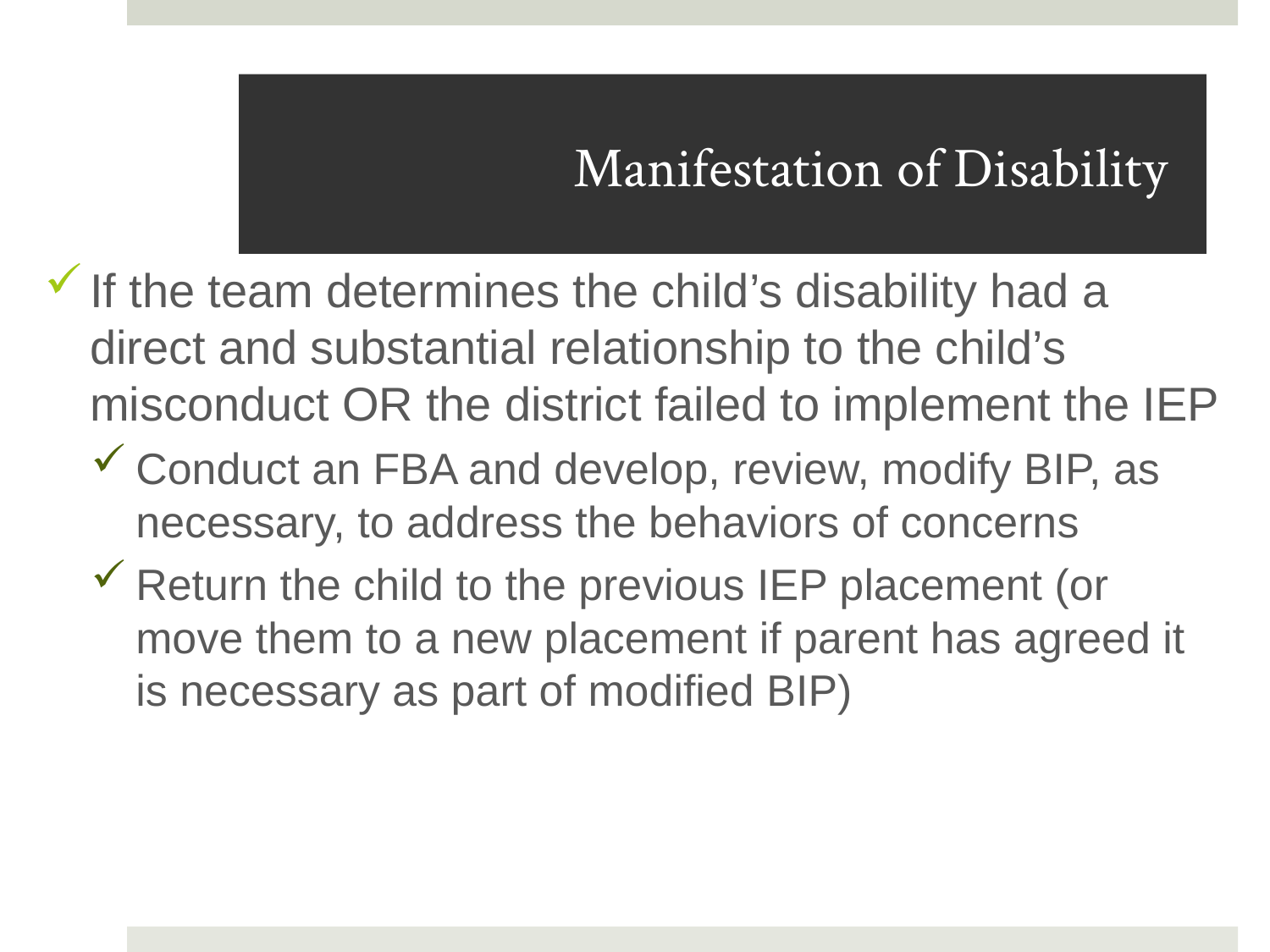

# Manifestation of Disability
If the team determines the child’s disability had a direct and substantial relationship to the child’s misconduct OR the district failed to implement the IEP
Conduct an FBA and develop, review, modify BIP, as necessary, to address the behaviors of concerns
Return the child to the previous IEP placement (or move them to a new placement if parent has agreed it is necessary as part of modified BIP)